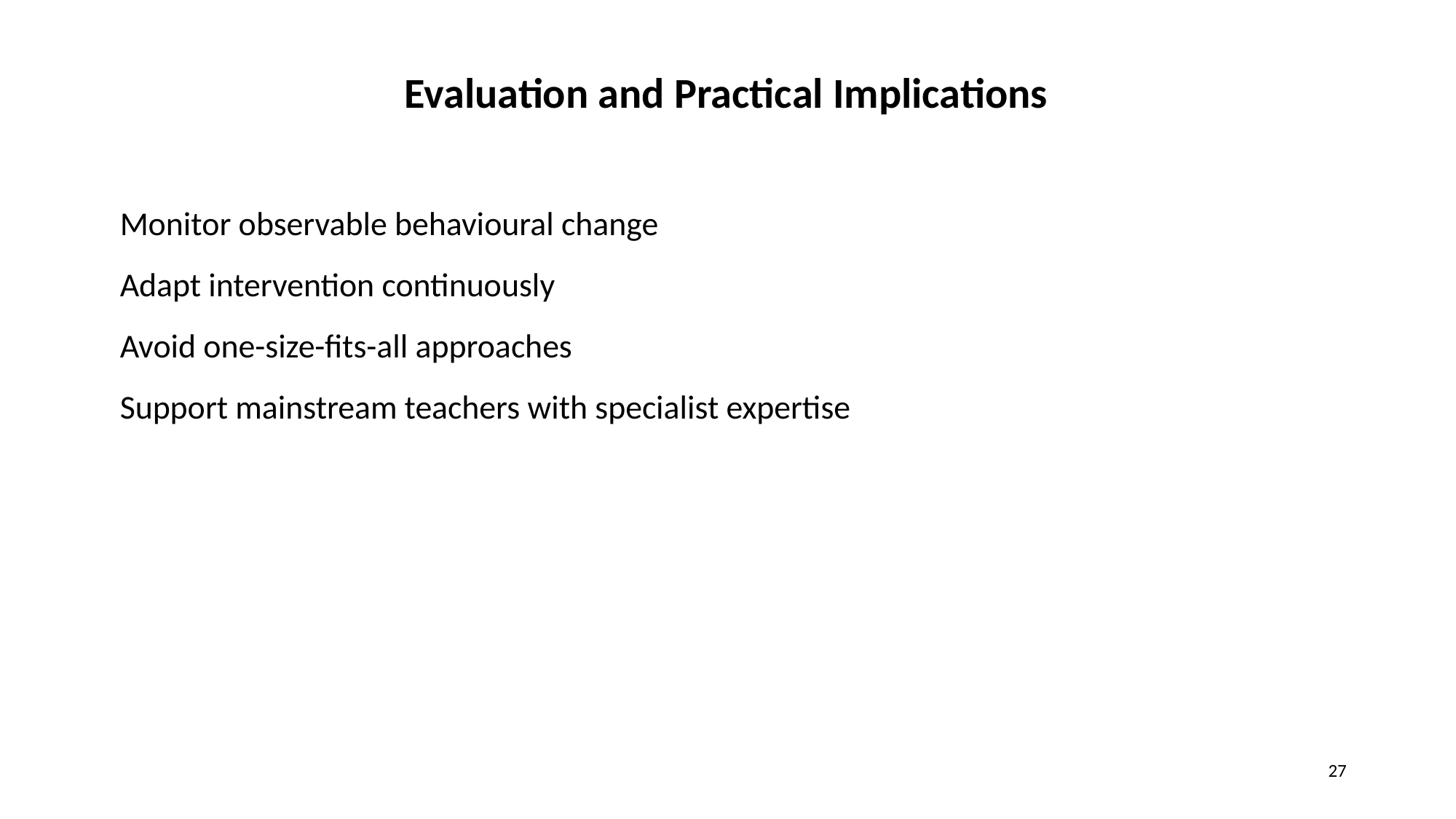

Evaluation and Practical Implications
Monitor observable behavioural change
Adapt intervention continuously
Avoid one-size-fits-all approaches
Support mainstream teachers with specialist expertise
27